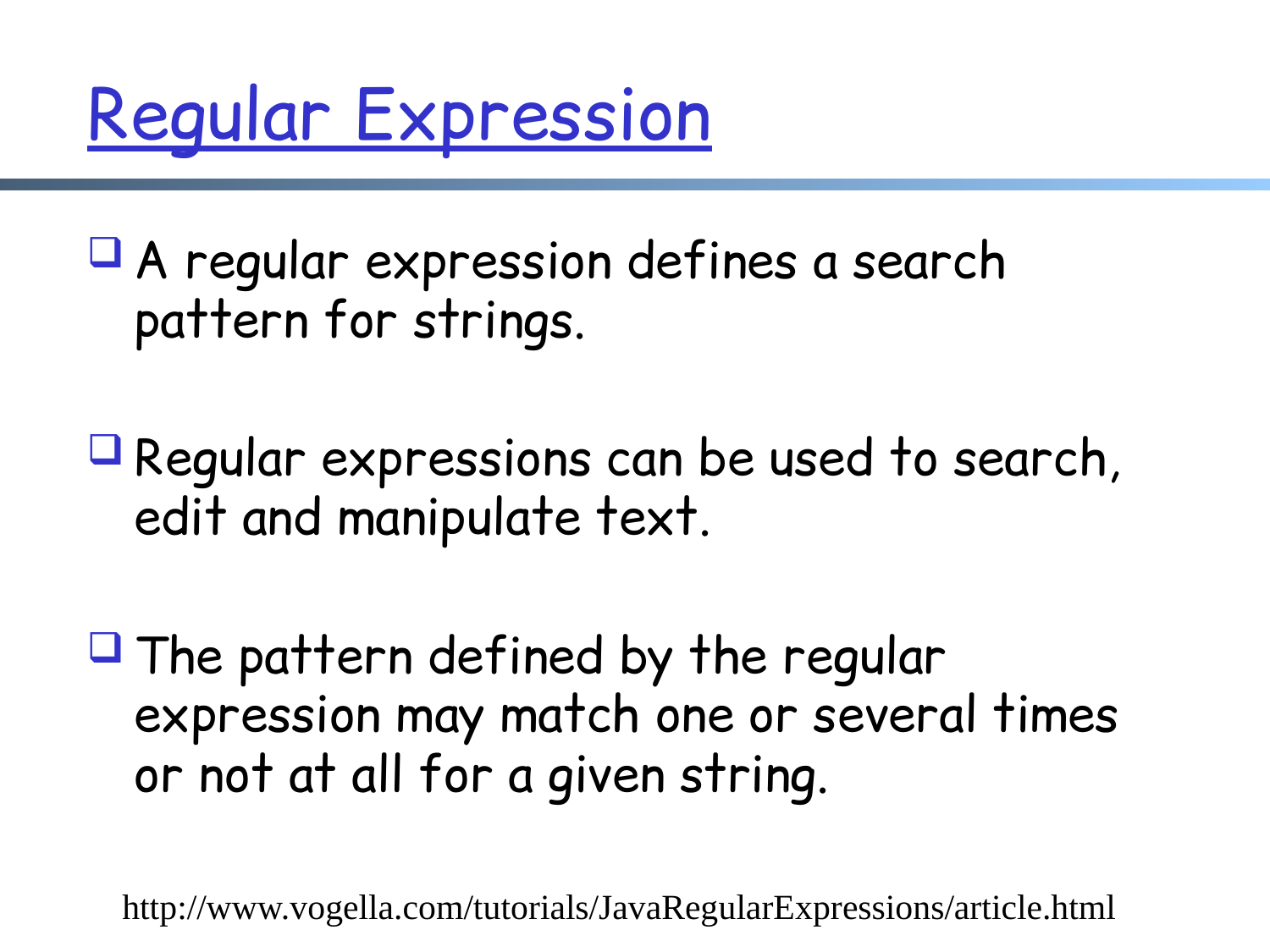

# Regular Expression
A regular expression defines a search pattern for strings.

Regular expressions can be used to search, edit and manipulate text.

The pattern defined by the regular expression may match one or several times or not at all for a given string.
http://www.vogella.com/tutorials/JavaRegularExpressions/article.html